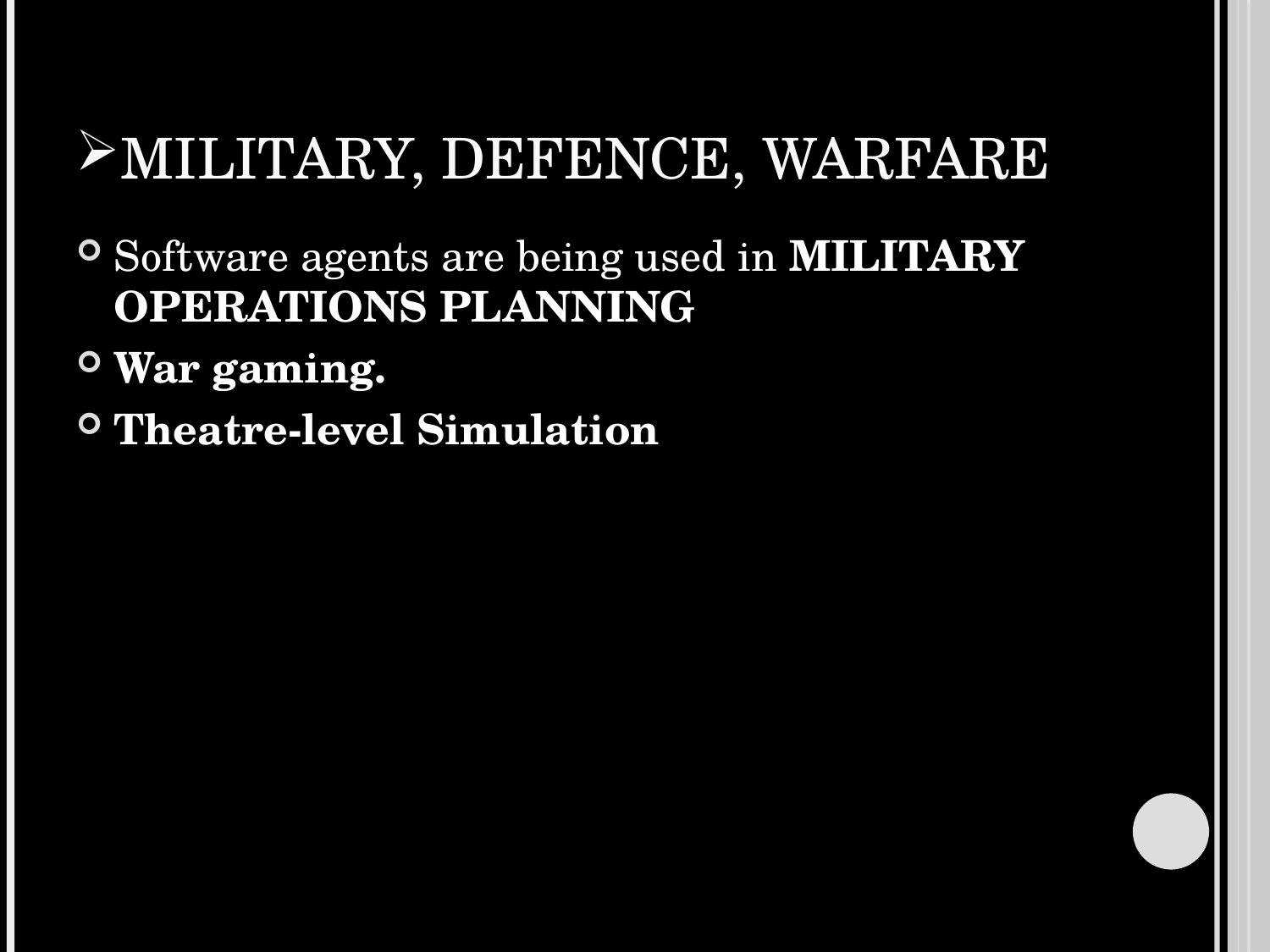

# MILITARY, DEFENCE, WARFARE

Software agents are being used in MILITARY OPERATIONS PLANNING
War gaming.
Theatre-level Simulation